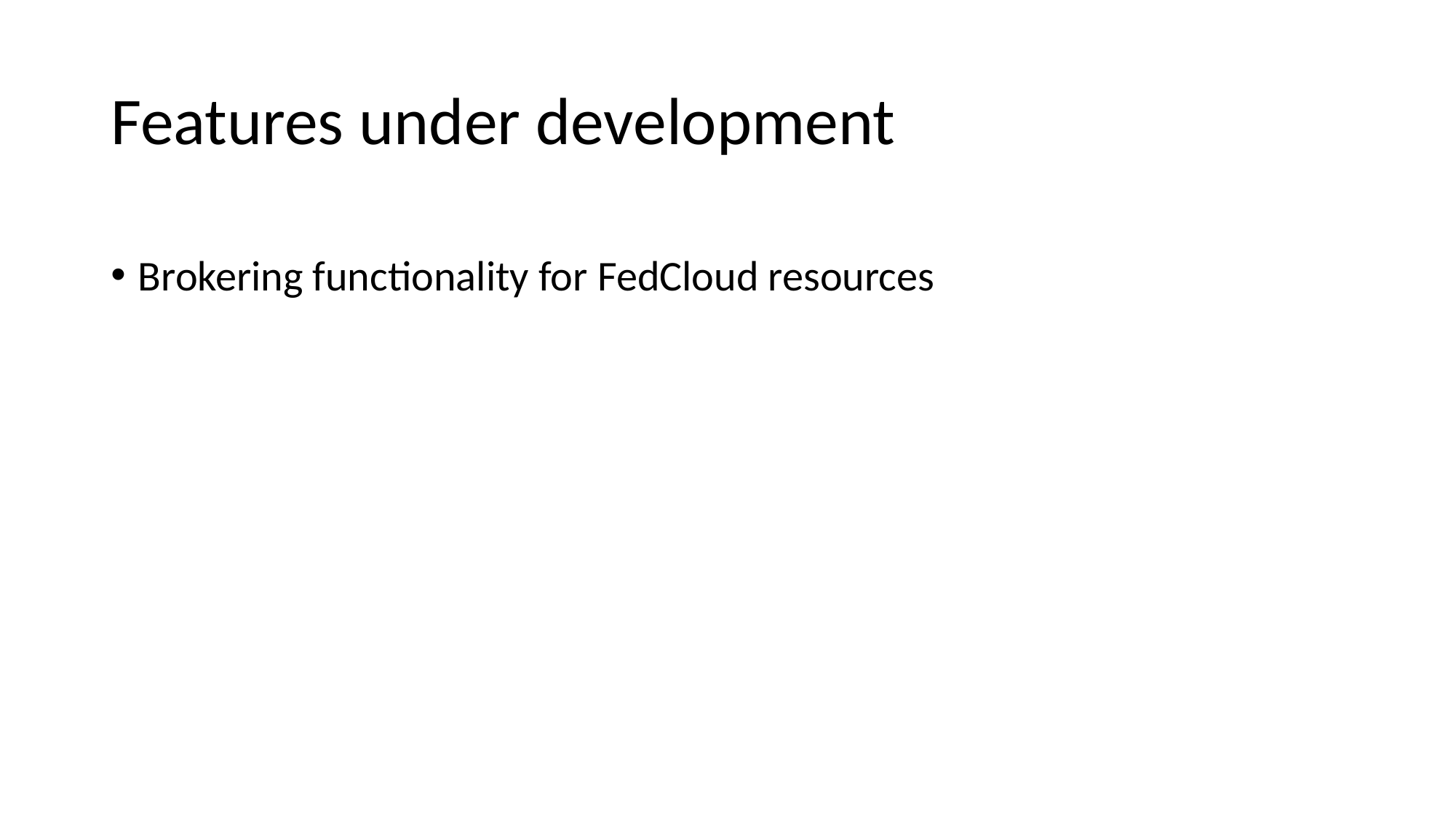

# Features under development
Brokering functionality for FedCloud resources